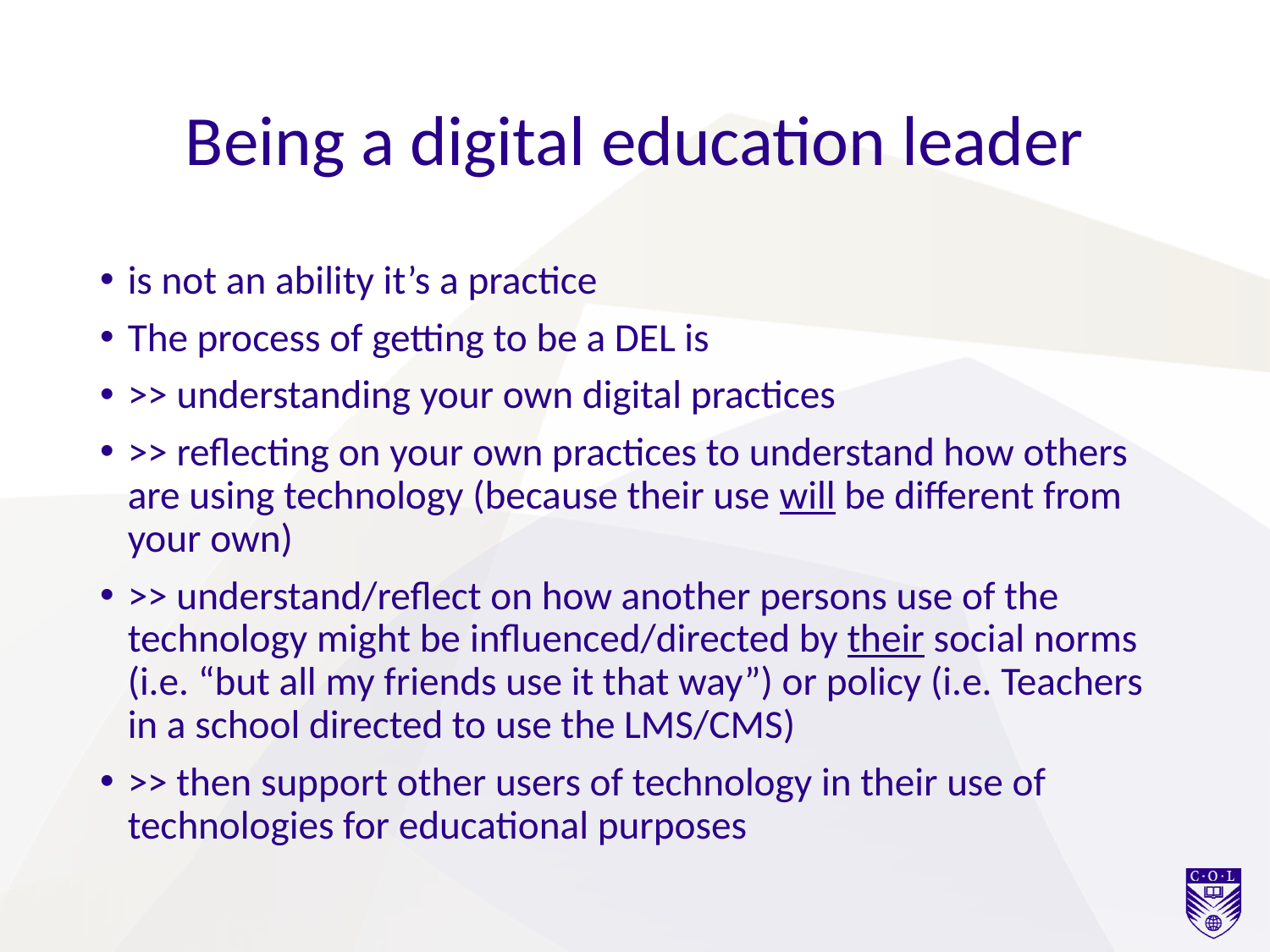

# Being a digital education leader
is not an ability it’s a practice
The process of getting to be a DEL is
>> understanding your own digital practices
>> reflecting on your own practices to understand how others are using technology (because their use will be different from your own)
>> understand/reflect on how another persons use of the technology might be influenced/directed by their social norms (i.e. “but all my friends use it that way”) or policy (i.e. Teachers in a school directed to use the LMS/CMS)
>> then support other users of technology in their use of technologies for educational purposes